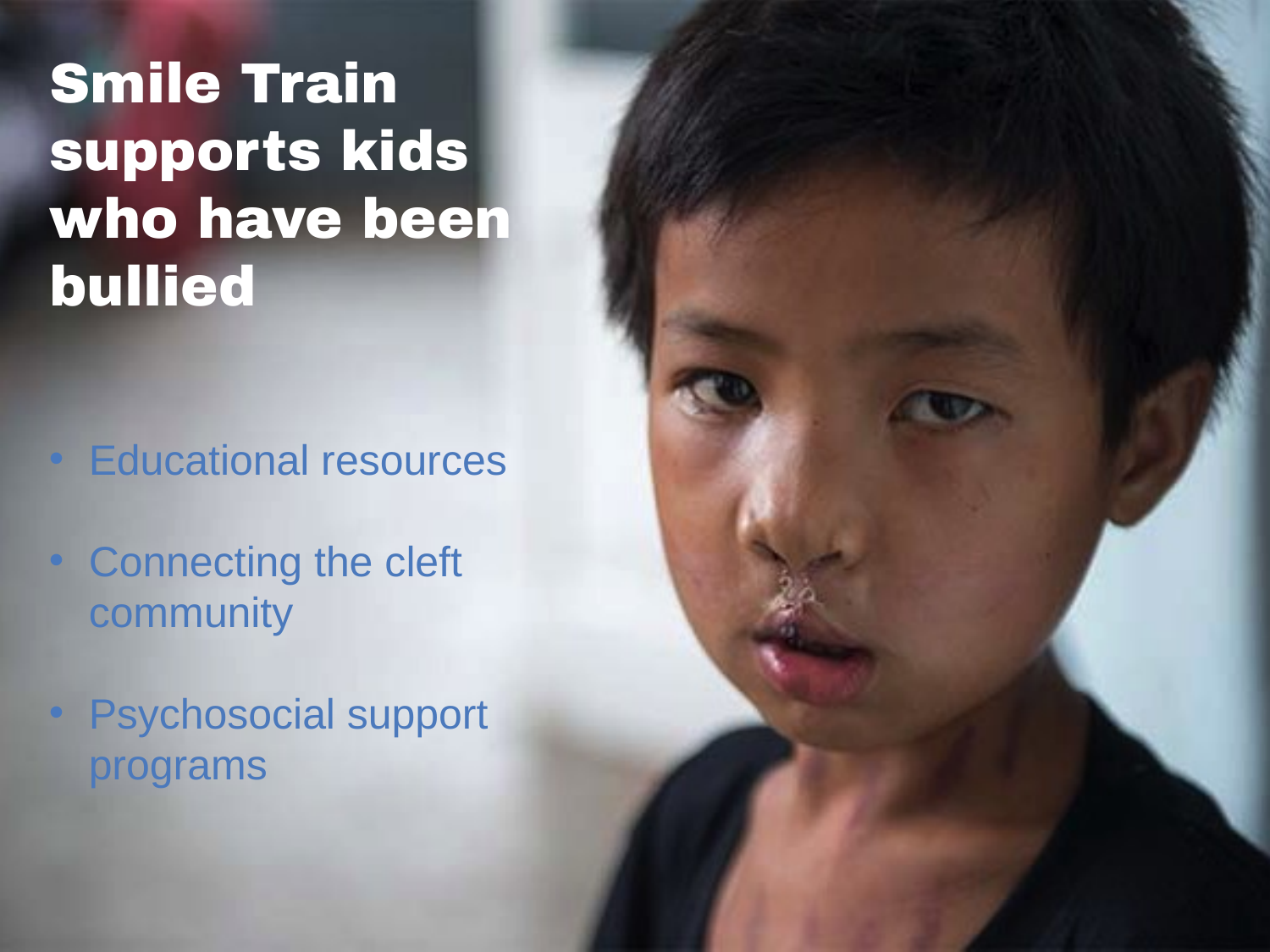

# Smile Train supports kids who have been bullied
Educational resources

Connecting the cleft community

Psychosocial support programs
10